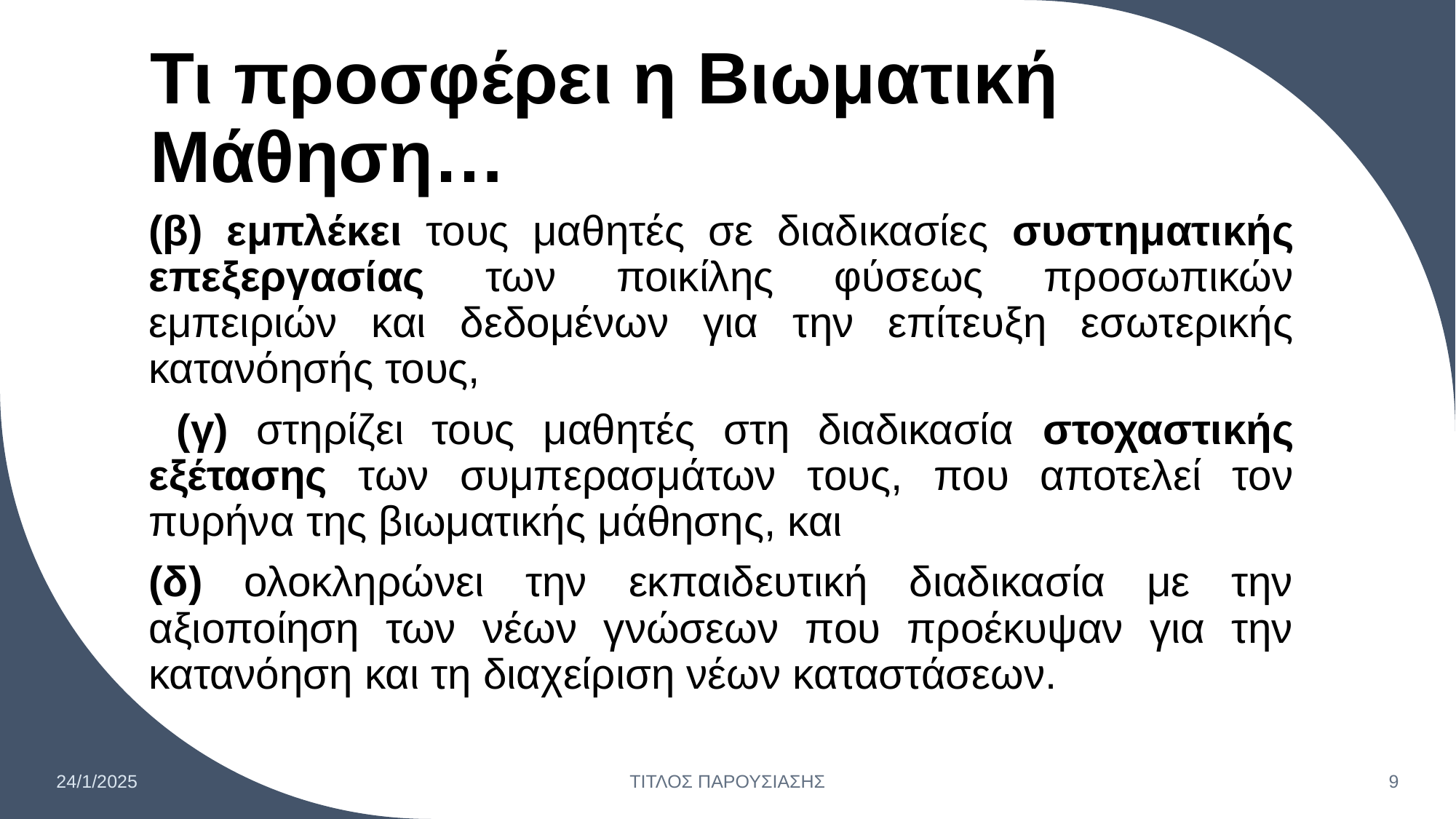

# Τι προσφέρει η Βιωματική Μάθηση…
(β) εμπλέκει τους μαθητές σε διαδικασίες συστηματικής επεξεργασίας των ποικίλης φύσεως προσωπικών εμπειριών και δεδομένων για την επίτευξη εσωτερικής κατανόησής τους,
 (γ) στηρίζει τους μαθητές στη διαδικασία στοχαστικής εξέτασης των συμπερασμάτων τους, που αποτελεί τον πυρήνα της βιωματικής μάθησης, και
(δ) ολοκληρώνει την εκπαιδευτική διαδικασία με την αξιοποίηση των νέων γνώσεων που προέκυψαν για την κατανόηση και τη διαχείριση νέων καταστάσεων.
24/1/2025
ΤΙΤΛΟΣ ΠΑΡΟΥΣΙΑΣΗΣ
9